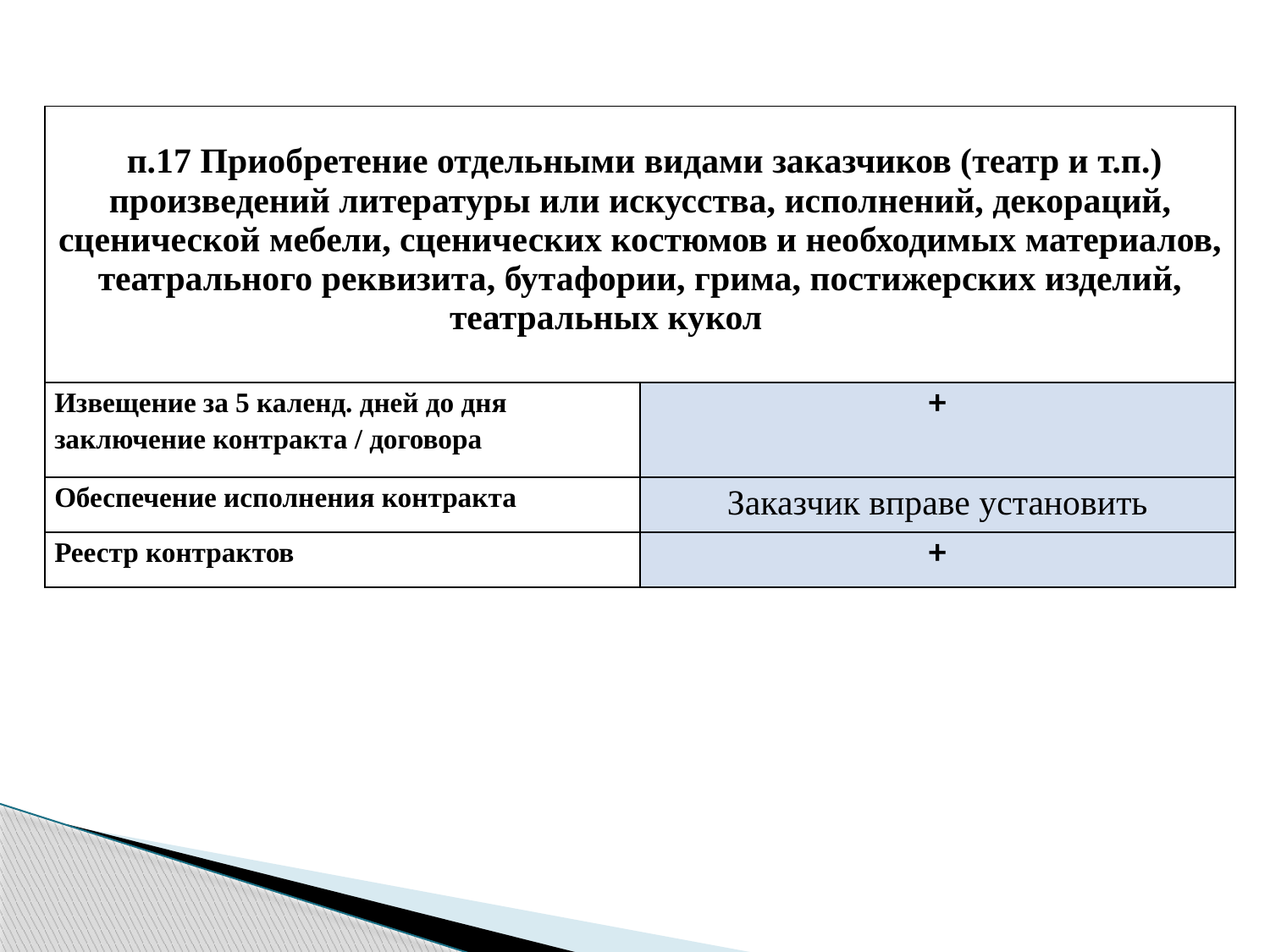

| п.17 Приобретение отдельными видами заказчиков (театр и т.п.) произведений литературы или искусства, исполнений, декораций, сценической мебели, сценических костюмов и необходимых материалов, театрального реквизита, бутафории, грима, постижерских изделий, театральных кукол |  |
| --- | --- |
| Извещение за 5 календ. дней до дня заключение контракта / договора | + |
| Обеспечение исполнения контракта | Заказчик вправе установить |
| Реестр контрактов | + |